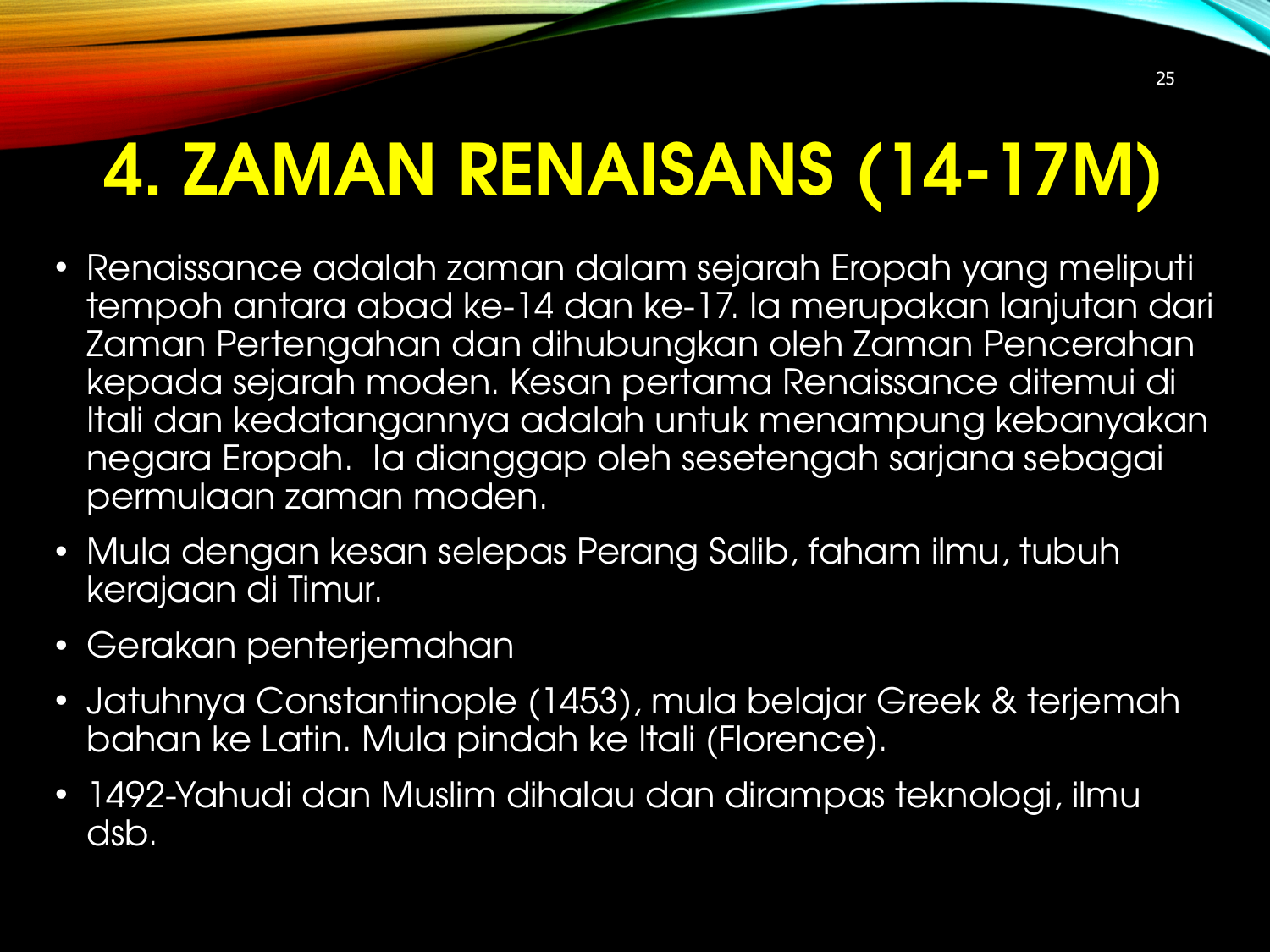

25
# 4. Zaman renaisans (14-17M)
Renaissance adalah zaman dalam sejarah Eropah yang meliputi tempoh antara abad ke-14 dan ke-17. Ia merupakan lanjutan dari Zaman Pertengahan dan dihubungkan oleh Zaman Pencerahan kepada sejarah moden. Kesan pertama Renaissance ditemui di Itali dan kedatangannya adalah untuk menampung kebanyakan negara Eropah.  Ia dianggap oleh sesetengah sarjana sebagai permulaan zaman moden.
Mula dengan kesan selepas Perang Salib, faham ilmu, tubuh kerajaan di Timur.
Gerakan penterjemahan
Jatuhnya Constantinople (1453), mula belajar Greek & terjemah bahan ke Latin. Mula pindah ke Itali (Florence).
1492-Yahudi dan Muslim dihalau dan dirampas teknologi, ilmu dsb.